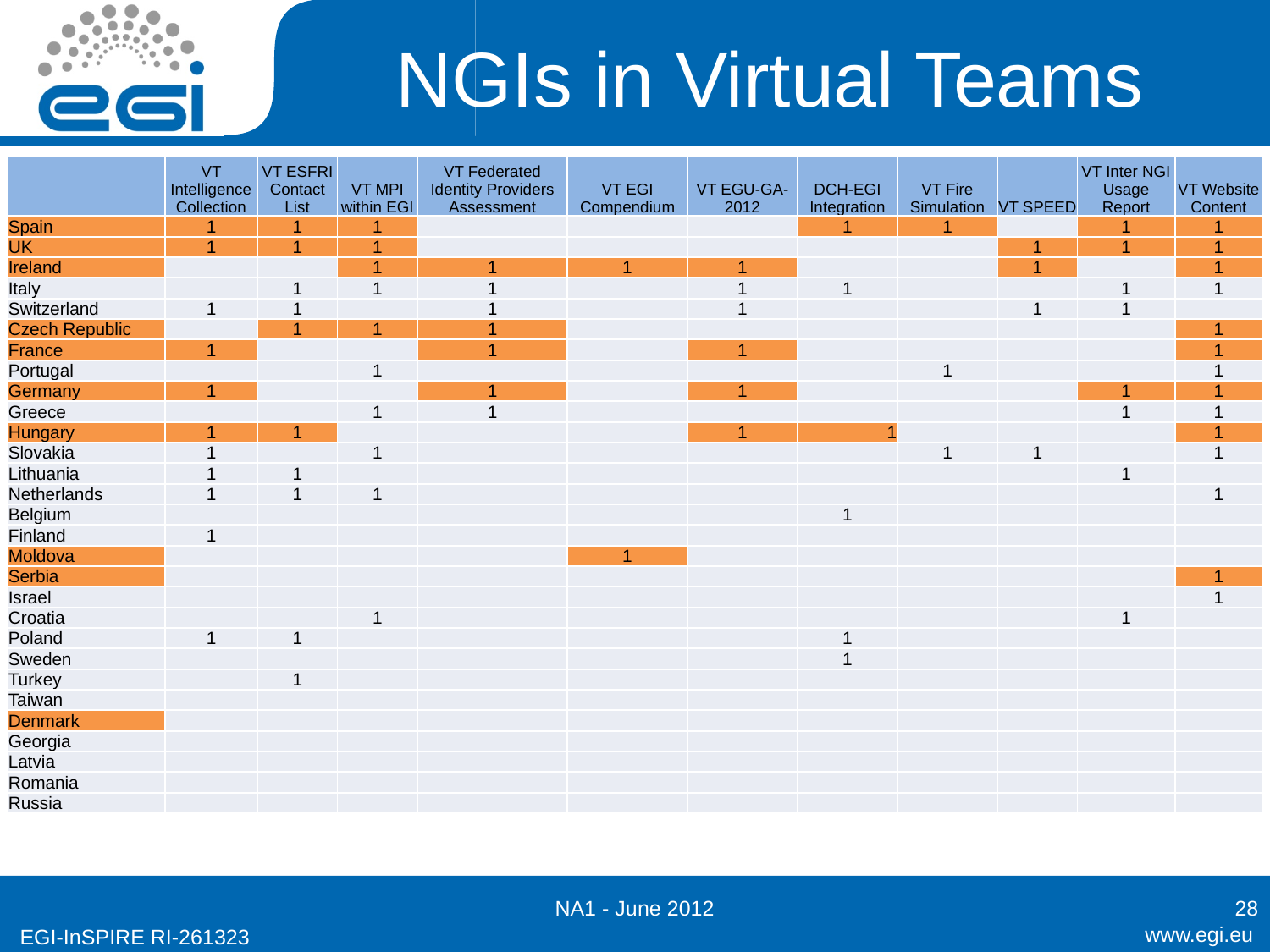

# NGIs in Virtual Teams

|  | VT Intelligence Collection | VT ESFRI Contact List | VT MPI within EGI | VT Federated Identity Providers Assessment | VT EGI Compendium | VT EGU-GA-2012 | DCH-EGI Integration | VT Fire Simulation | VT SPEED | VT Inter NGI Usage Report | VT Website Content |
| --- | --- | --- | --- | --- | --- | --- | --- | --- | --- | --- | --- |
| Spain | 1 | 1 | 1 |  |  |  | 1 | 1 |  | 1 | 1 |
| UK | 1 | 1 | 1 |  |  |  |  |  | 1 | 1 | 1 |
| Ireland |  |  | 1 | 1 | 1 | 1 |  |  | 1 |  | 1 |
| Italy |  | 1 | 1 | 1 |  | 1 | 1 |  |  | 1 | 1 |
| Switzerland | 1 | 1 |  | 1 |  | 1 |  |  | 1 | 1 |  |
| Czech Republic |  | 1 | 1 | 1 |  |  |  |  |  |  | 1 |
| France | 1 |  |  | 1 |  | 1 |  |  |  |  | 1 |
| Portugal |  |  | 1 |  |  |  |  | 1 |  |  | 1 |
| Germany | 1 |  |  | 1 |  | 1 |  |  |  | 1 | 1 |
| Greece |  |  | 1 | 1 |  |  |  |  |  | 1 | 1 |
| Hungary | 1 | 1 |  |  |  | 1 | 1 |  |  |  | 1 |
| Slovakia | 1 |  | 1 |  |  |  |  | 1 | 1 |  | 1 |
| Lithuania | 1 | 1 |  |  |  |  |  |  |  | 1 |  |
| Netherlands | 1 | 1 | 1 |  |  |  |  |  |  |  | 1 |
| Belgium |  |  |  |  |  |  | 1 |  |  |  |  |
| Finland | 1 |  |  |  |  |  |  |  |  |  |  |
| Moldova |  |  |  |  | 1 |  |  |  |  |  |  |
| Serbia |  |  |  |  |  |  |  |  |  |  | 1 |
| Israel |  |  |  |  |  |  |  |  |  |  | 1 |
| Croatia |  |  | 1 |  |  |  |  |  |  | 1 |  |
| Poland | 1 | 1 |  |  |  |  | 1 |  |  |  |  |
| Sweden |  |  |  |  |  |  | 1 |  |  |  |  |
| Turkey |  | 1 |  |  |  |  |  |  |  |  |  |
| Taiwan |  |  |  |  |  |  |  |  |  |  |  |
| Denmark |  |  |  |  |  |  |  |  |  |  |  |
| Georgia |  |  |  |  |  |  |  |  |  |  |  |
| Latvia |  |  |  |  |  |  |  |  |  |  |  |
| Romania |  |  |  |  |  |  |  |  |  |  |  |
| Russia |  |  |  |  |  |  |  |  |  |  |  |
NA1 - June 2012
28